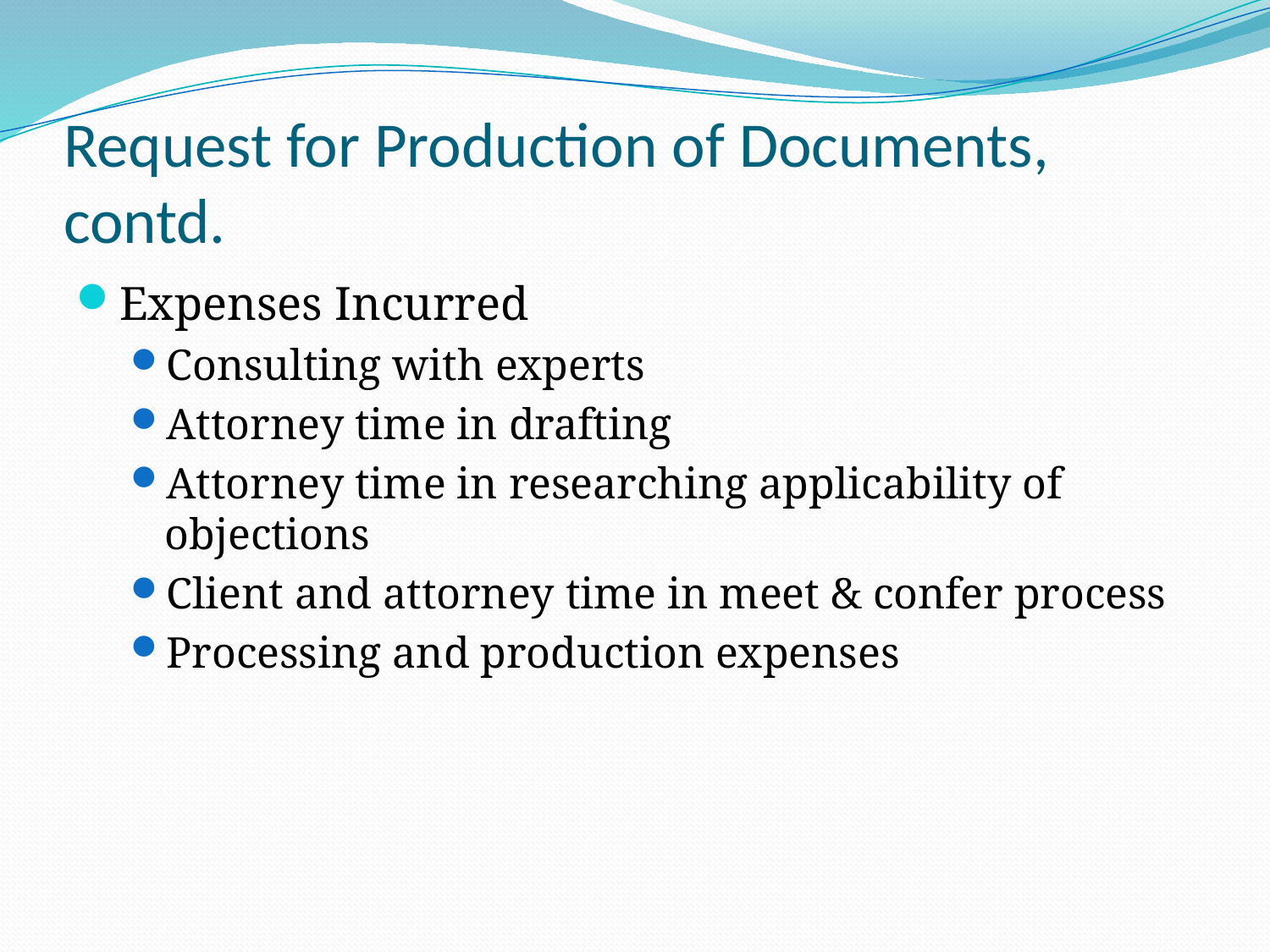

# Request for Production of Documents, contd.
Expenses Incurred
Consulting with experts
Attorney time in drafting
Attorney time in researching applicability of objections
Client and attorney time in meet & confer process
Processing and production expenses